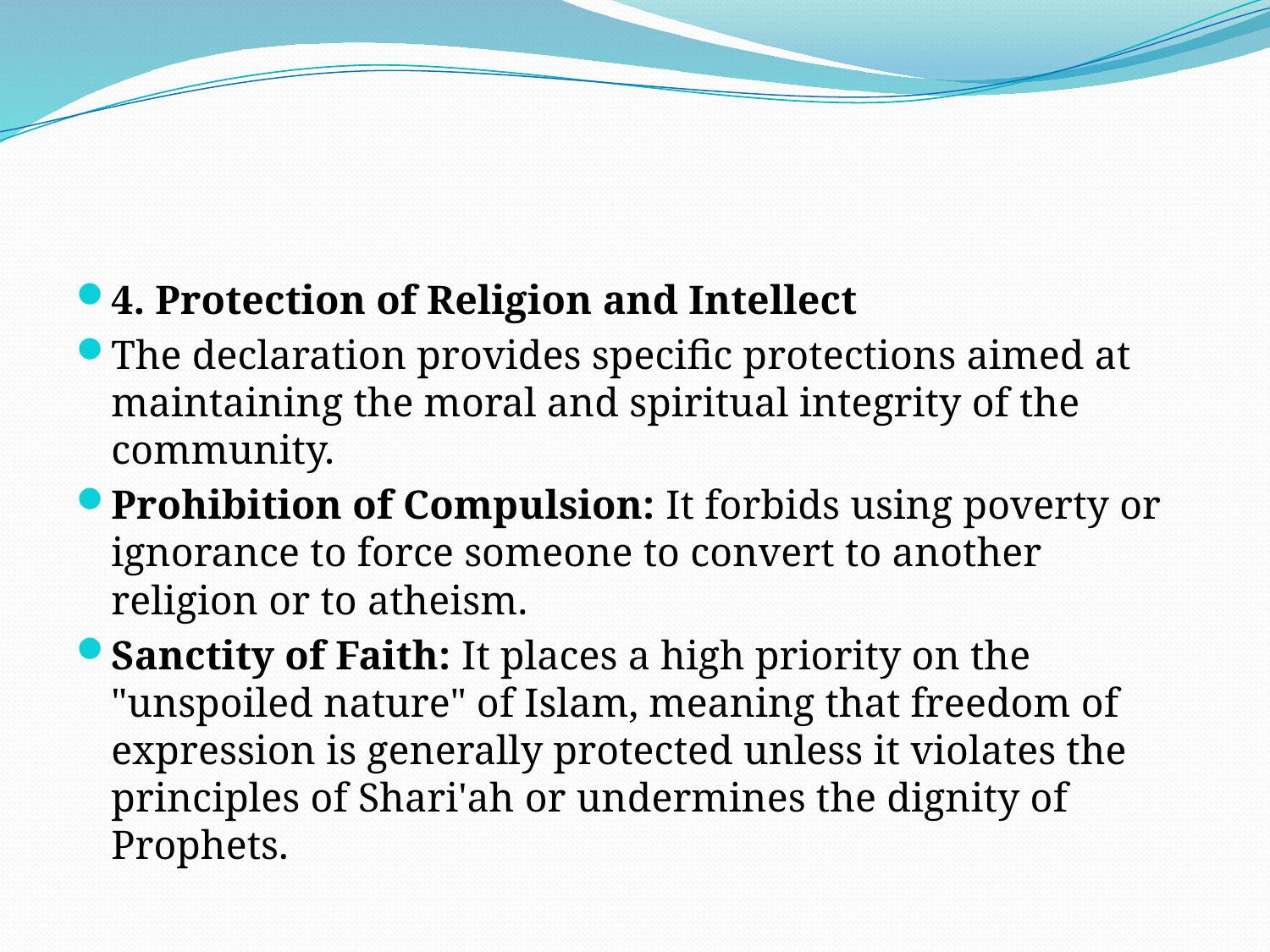

#
4. Protection of Religion and Intellect
The declaration provides specific protections aimed at maintaining the moral and spiritual integrity of the community.
Prohibition of Compulsion: It forbids using poverty or ignorance to force someone to convert to another religion or to atheism.
Sanctity of Faith: It places a high priority on the "unspoiled nature" of Islam, meaning that freedom of expression is generally protected unless it violates the principles of Shari'ah or undermines the dignity of Prophets.